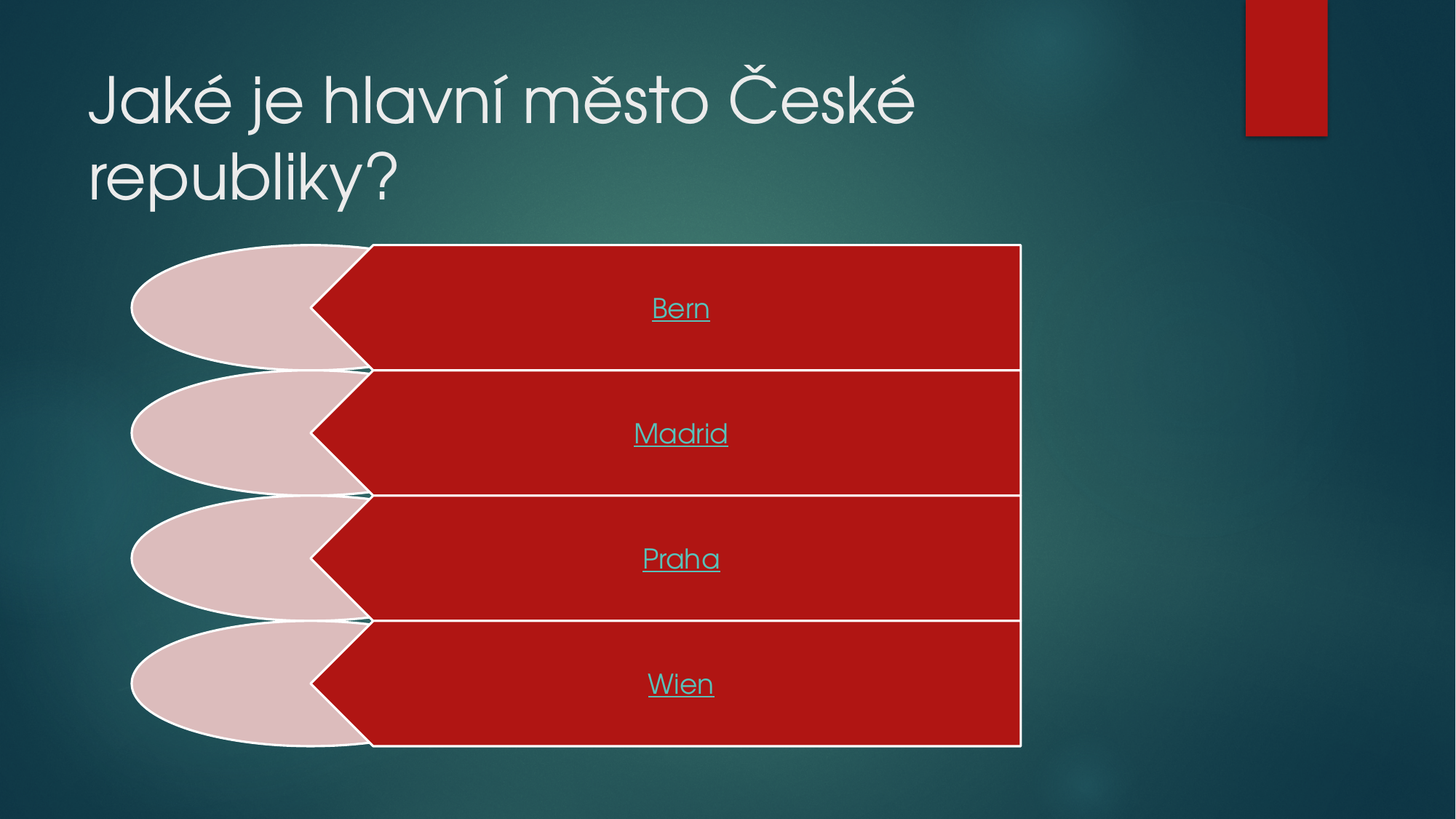

# Jaké je hlavní město České republiky?
Bern
Madrid
Praha
Wien